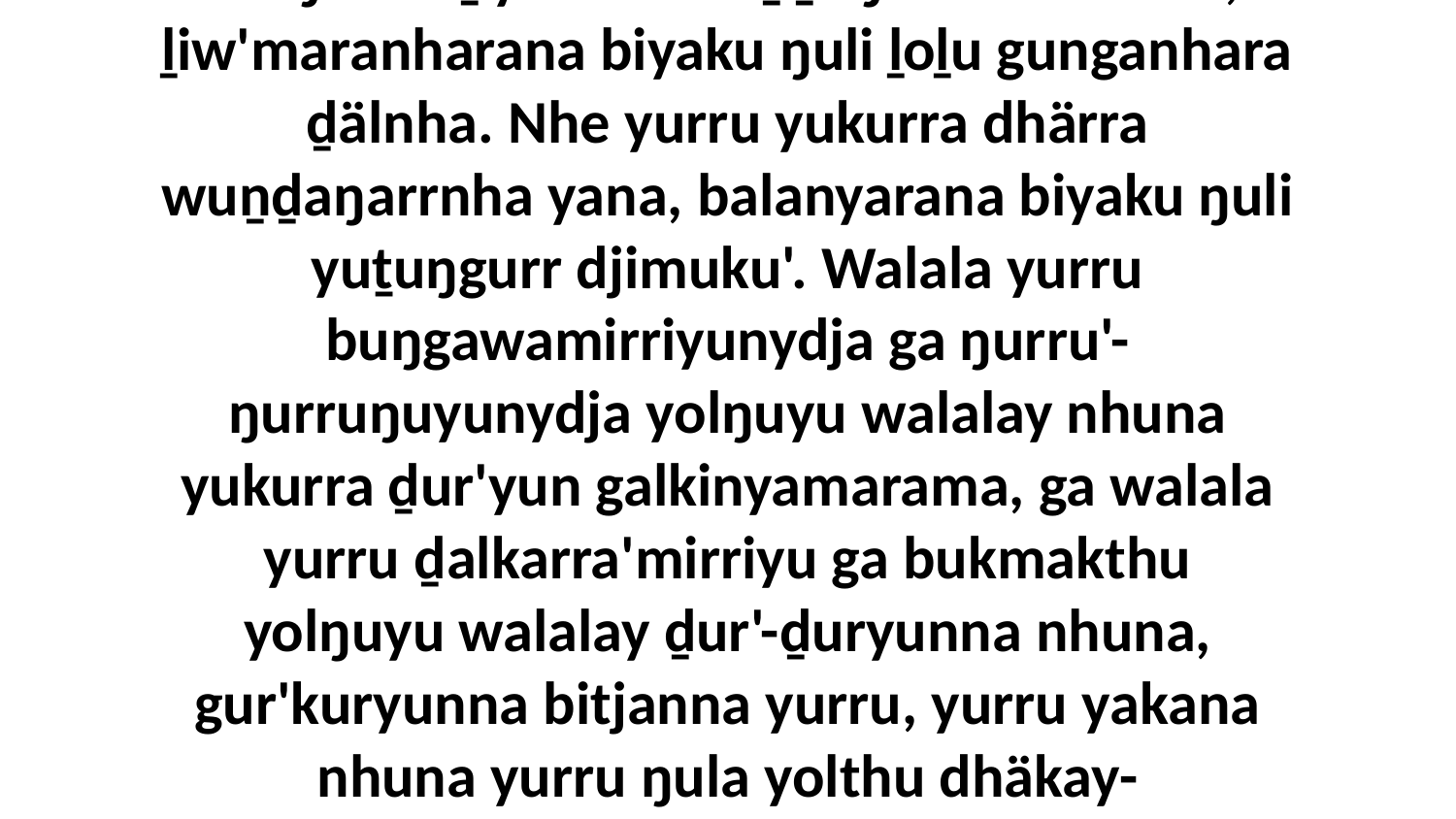

18-19 Liŋgu dhiyaŋunydja gay waluyu ŋarranydja nhuna bitjarra wuṉḏaŋarrkuŋalana ganydjarr-wekaŋalana. Nhenydja dhuwala balanyarana biyaku ŋuli wäŋa dhuḻ'yunara wuṉḏaŋarrkunharana, ḻiw'maranharana biyaku ŋuli ḻoḻu gunganhara ḏälnha. Nhe yurru yukurra dhärra wuṉḏaŋarrnha yana, balanyarana biyaku ŋuli yuṯuŋgurr djimuku'. Walala yurru buŋgawamirriyunydja ga ŋurru'-ŋurruŋuyunydja yolŋuyu walalay nhuna yukurra ḏur'yun galkinyamarama, ga walala yurru ḏalkarra'mirriyu ga bukmakthu yolŋuyu walalay ḏur'-ḏuryunna nhuna, gur'kuryunna bitjanna yurru, yurru yakana nhuna yurru ŋula yolthu dhäkay-galkinyamaramanydja. Nhepi yurru yana djuḻkthundja bukmakku walalaŋgu, liŋgu ŋarranydja dhuwala galki yana nhokala, bitjan gunganhamirriyama ŋarra marrtji nhuna,” bitjarra ŋayi Garray waŋananydja.